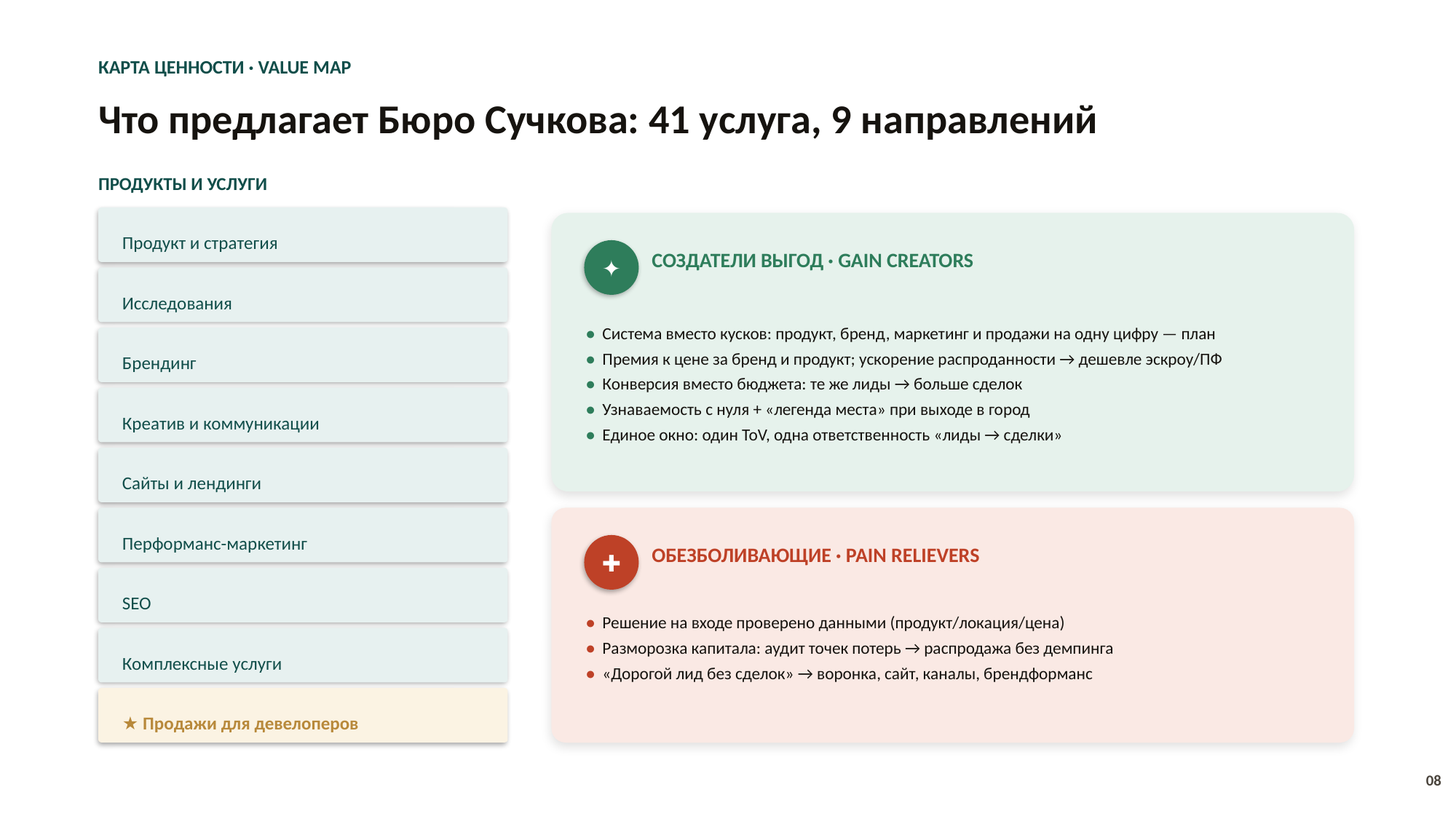

КАРТА ЦЕННОСТИ · VALUE MAP
Что предлагает Бюро Сучкова: 41 услуга, 9 направлений
ПРОДУКТЫ И УСЛУГИ

Продукт и стратегия
✦
СОЗДАТЕЛИ ВЫГОД · GAIN CREATORS

Исследования
•  Система вместо кусков: продукт, бренд, маркетинг и продажи на одну цифру — план
•  Премия к цене за бренд и продукт; ускорение распроданности → дешевле эскроу/ПФ
•  Конверсия вместо бюджета: те же лиды → больше сделок
•  Узнаваемость с нуля + «легенда места» при выходе в город
•  Единое окно: один ToV, одна ответственность «лиды → сделки»

Брендинг

Креатив и коммуникации

Сайты и лендинги

Перформанс-маркетинг
✚
ОБЕЗБОЛИВАЮЩИЕ · PAIN RELIEVERS

SEO
•  Решение на входе проверено данными (продукт/локация/цена)
•  Разморозка капитала: аудит точек потерь → распродажа без демпинга
•  «Дорогой лид без сделок» → воронка, сайт, каналы, брендформанс

Комплексные услуги

★ Продажи для девелоперов
08